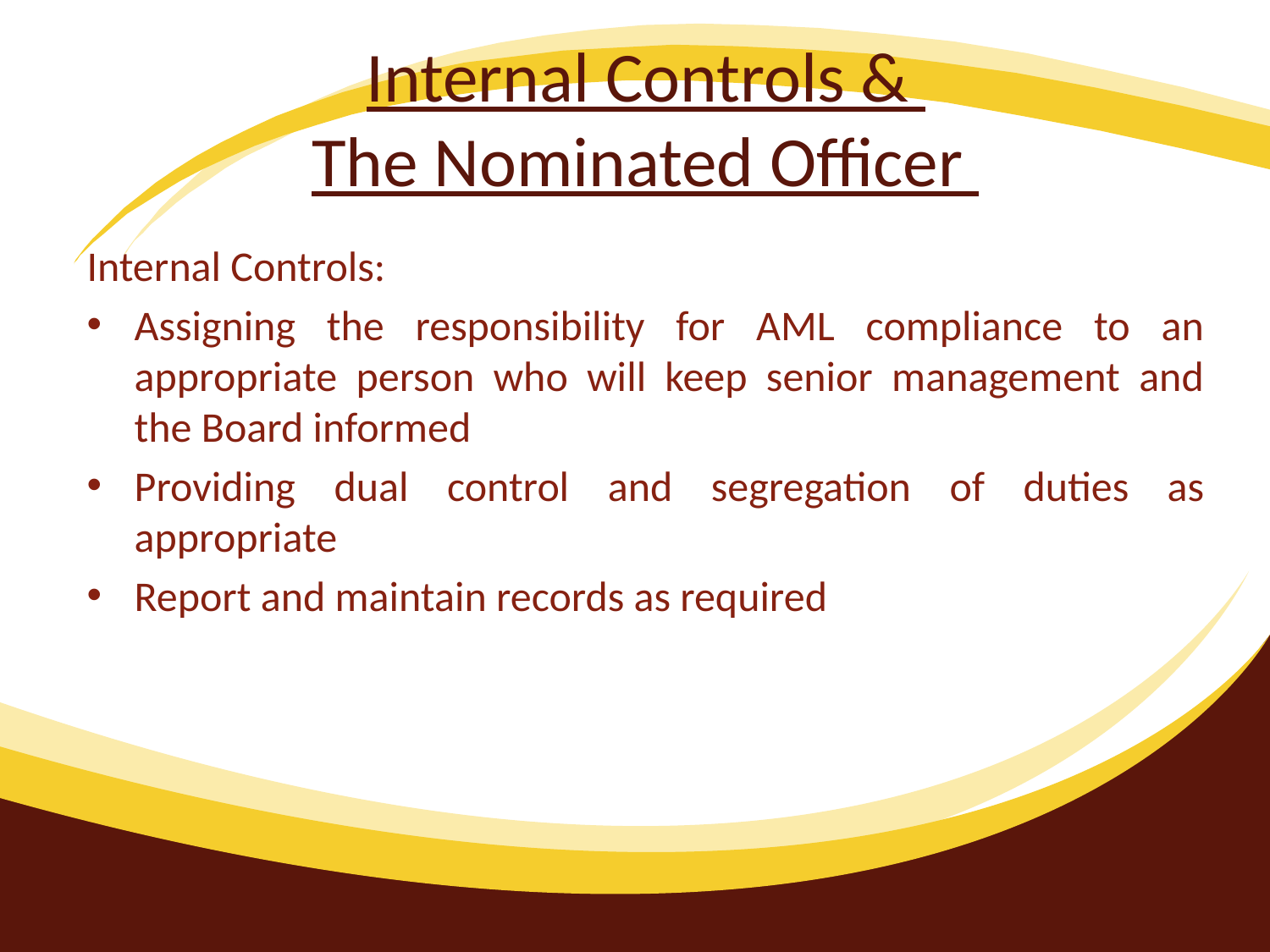

# Internal Controls & The Nominated Officer
Internal Controls:
Assigning the responsibility for AML compliance to an appropriate person who will keep senior management and the Board informed
Providing dual control and segregation of duties as appropriate
Report and maintain records as required